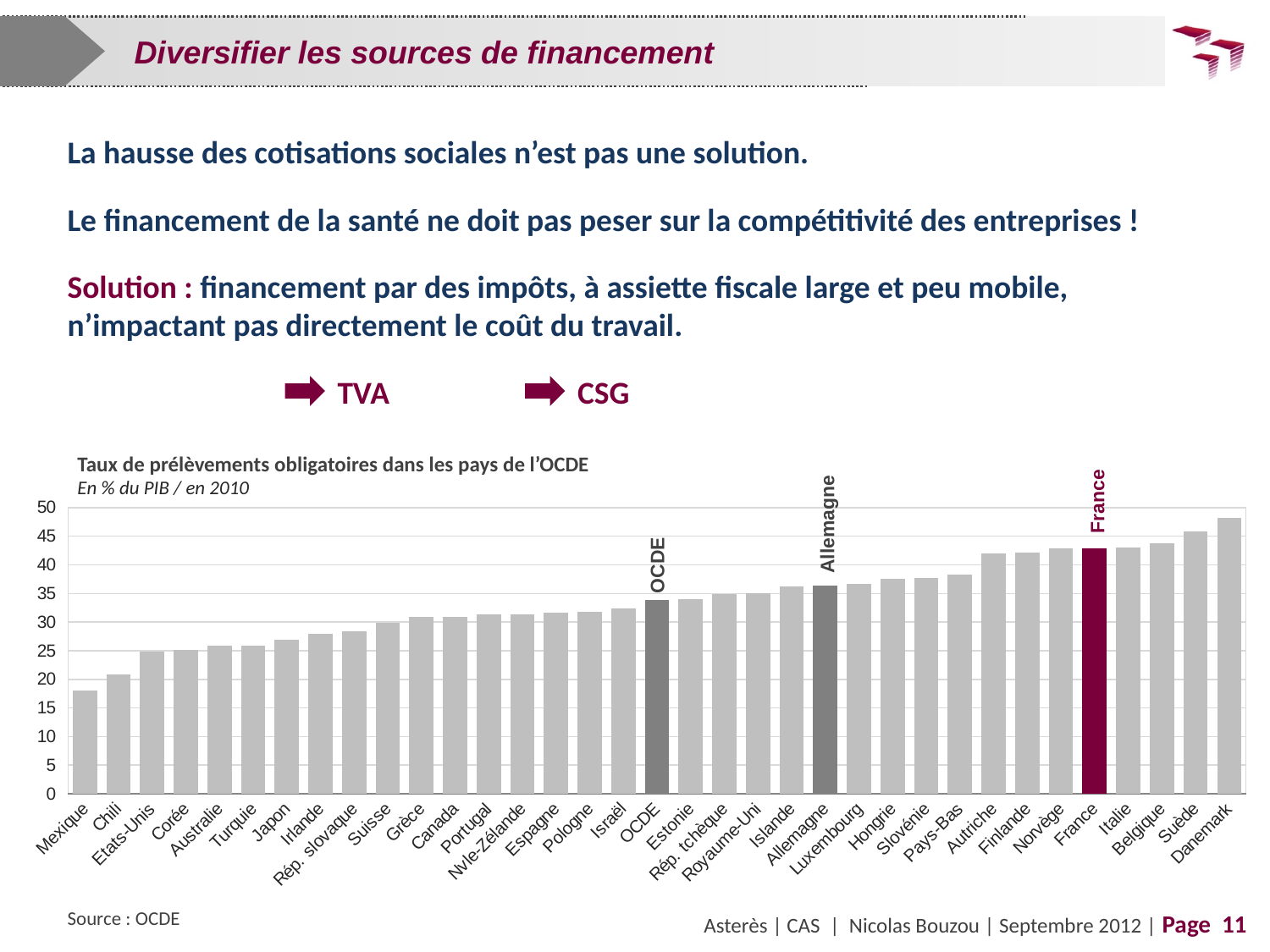

Diversifier les sources de financement
La hausse des cotisations sociales n’est pas une solution.

Le financement de la santé ne doit pas peser sur la compétitivité des entreprises !

Solution : financement par des impôts, à assiette fiscale large et peu mobile, n’impactant pas directement le coût du travail.

TVA

CSG

Taux de prélèvements obligatoires dans les pays de l’OCDE
En % du PIB / en 2010
France

### Chart

| Category |  |
|---|---|
| Mexique | 18.095 |
| Chili | 20.884 |
| Etats-Unis | 24.832 |
| Corée | 25.06899999999989 |
| Australie | 25.939999999999987 |
| Turquie | 25.954 |
| Japon | 26.924999999999986 |
| Irlande | 27.98699999999984 |
| Rép. slovaque | 28.353000000000005 |
| Suisse | 29.827000000000005 |
| Grèce | 30.935 |
| Canada | 30.954 |
| Portugal | 31.28299999999982 |
| Nvle-Zélande | 31.29599999999999 |
| Espagne | 31.699000000000005 |
| Pologne | 31.76599999999983 |
| Israël | 32.376000000000005 |
| OCDE | 33.783 |
| Estonie | 33.952 |
| Rép. tchèque | 34.898 |
| Royaume-Uni | 35.04 |
| Islande | 36.261 |
| Allemagne | 36.312999999999995 |
| Luxembourg | 36.67 |
| Hongrie | 37.617000000000004 |
| Slovénie | 37.7250000000003 |
| Pays-Bas | 38.244 |
| Autriche | 41.975 |
| Finlande | 42.14 |
| Norvège | 42.815 |
| France | 42.863 |
| Italie | 42.991 |
| Belgique | 43.77200000000001 |
| Suède | 45.76600000000001 |
| Danemark | 48.19200000000021 |
Allemagne
OCDE
Source : OCDE